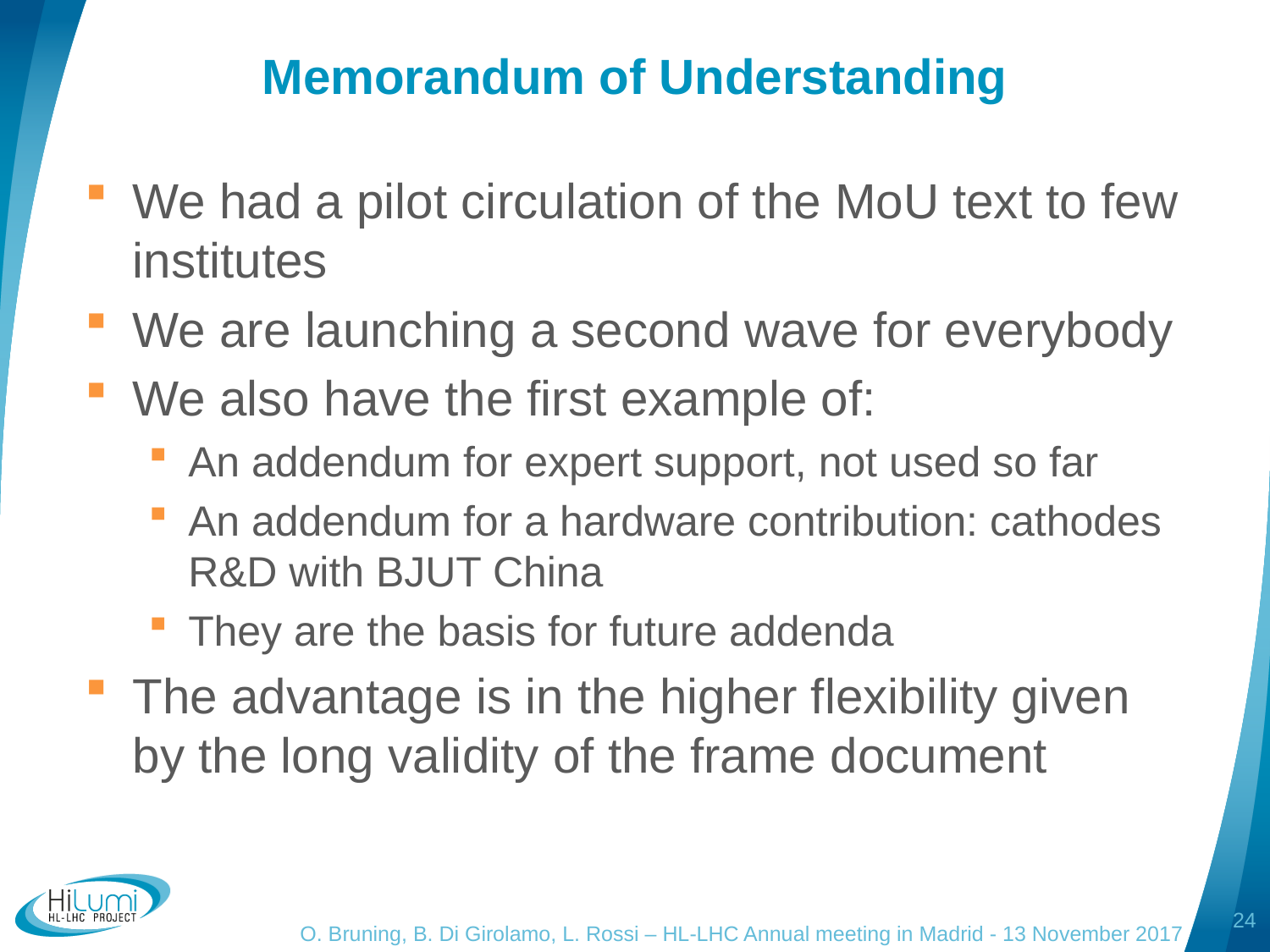

# Memorandum of Understanding
We had a pilot circulation of the MoU text to few institutes
We are launching a second wave for everybody
We also have the first example of:
An addendum for expert support, not used so far
An addendum for a hardware contribution: cathodes R&D with BJUT China
They are the basis for future addenda
The advantage is in the higher flexibility given by the long validity of the frame document

24
O. Bruning, B. Di Girolamo, L. Rossi – HL-LHC Annual meeting in Madrid - 13 November 2017